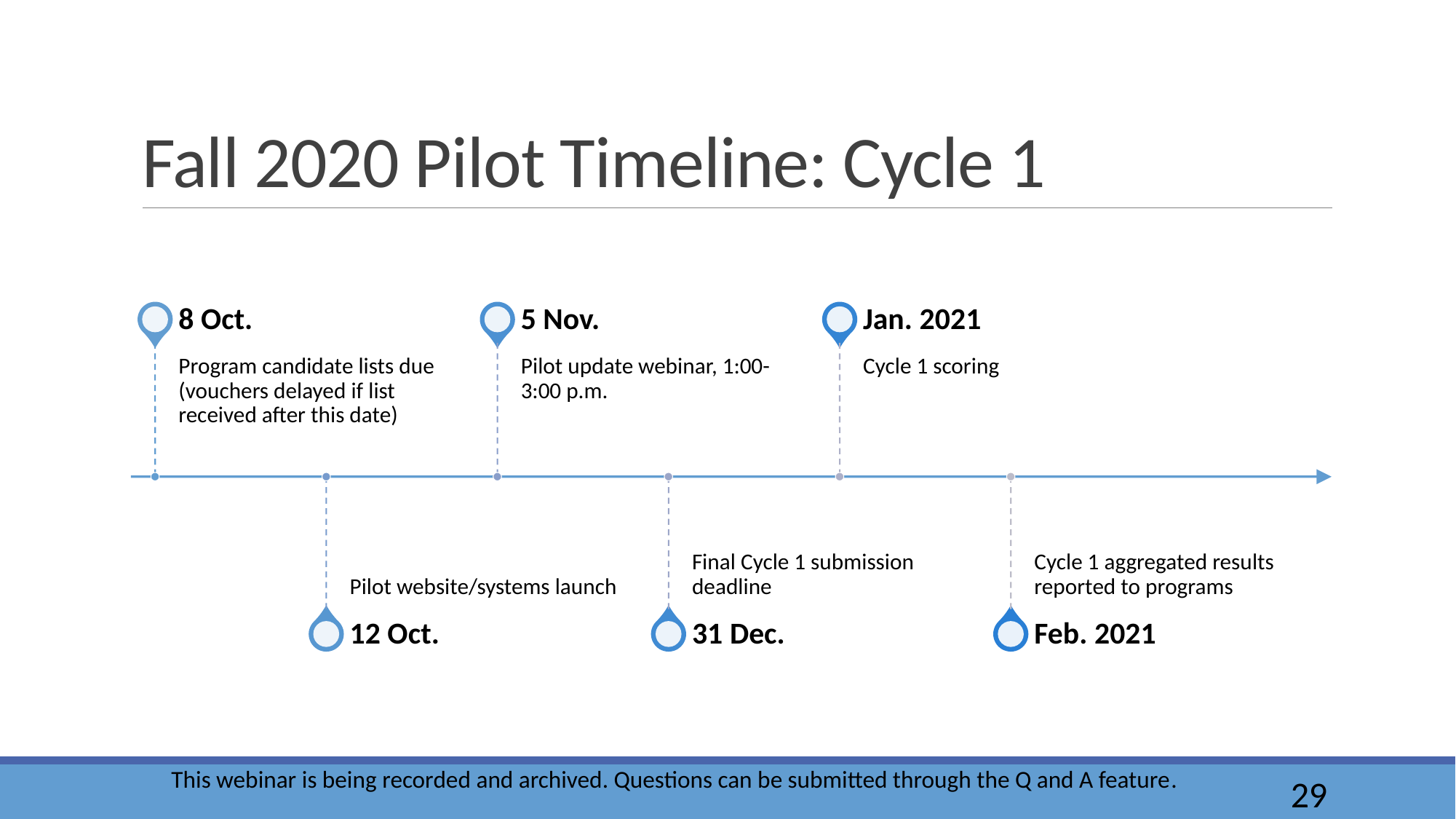

# Fall 2020 Pilot Timeline: Cycle 1
Program candidate lists due (vouchers delayed if list received after this date)
8 Oct.
Pilot website/systems launch
12 Oct.
Pilot update webinar, 1:00-3:00 p.m.
5 Nov.
Final Cycle 1 submission deadline
31 Dec.
Cycle 1 scoring
Jan. 2021
Cycle 1 aggregated results reported to programs
Feb. 2021
This webinar is being recorded and archived. Questions can be submitted through the Q and A feature.

29